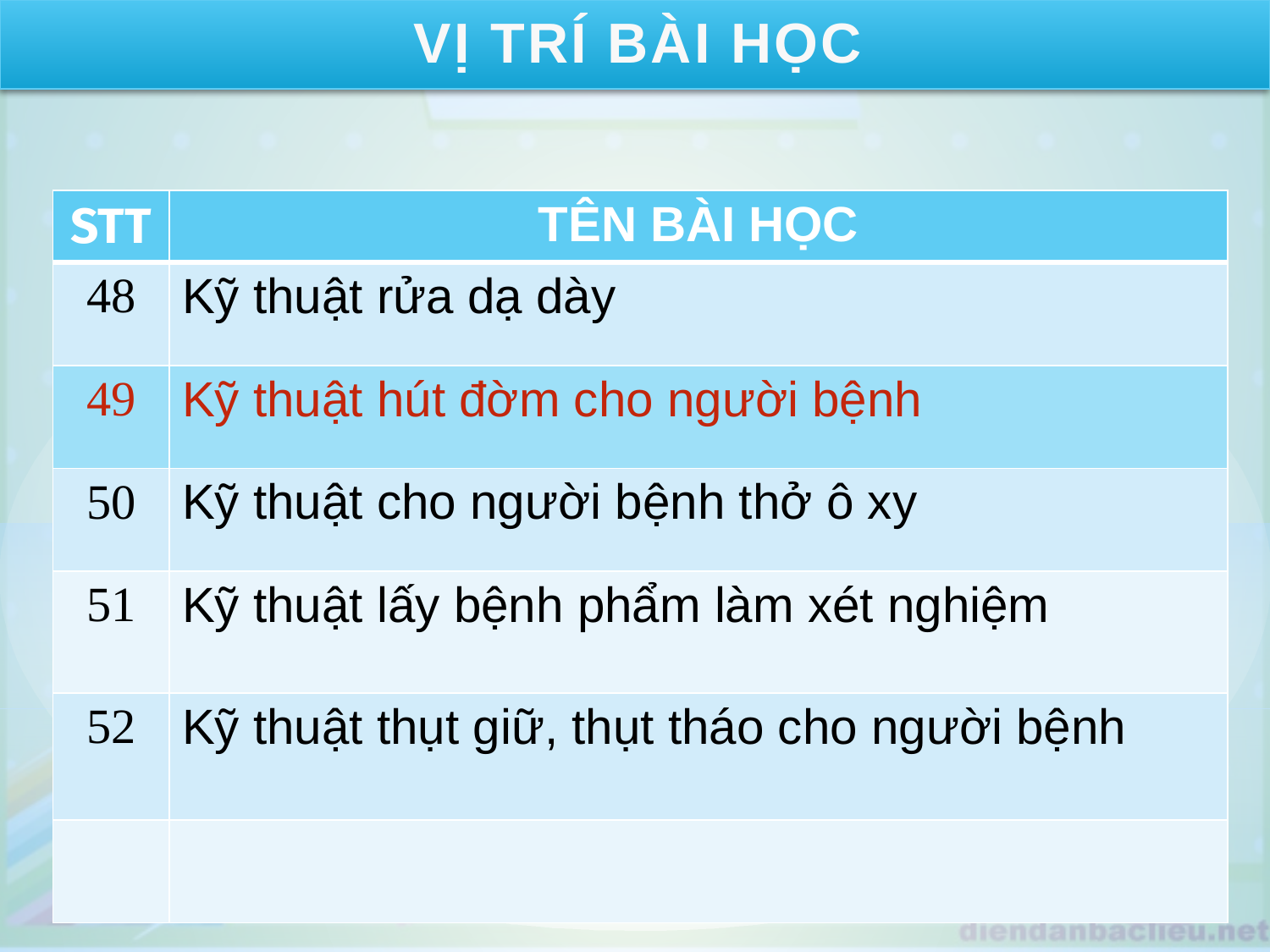

VỊ TRÍ BÀI HỌC
#
| STT | TÊN BÀI HỌC |
| --- | --- |
| 48 | Kỹ thuật rửa dạ dày |
| 49 | Kỹ thuật hút đờm cho người bệnh |
| 50 | Kỹ thuật cho người bệnh thở ô xy |
| 51 | Kỹ thuật lấy bệnh phẩm làm xét nghiệm |
| 52 | Kỹ thuật thụt giữ, thụt tháo cho người bệnh |
|  |  |